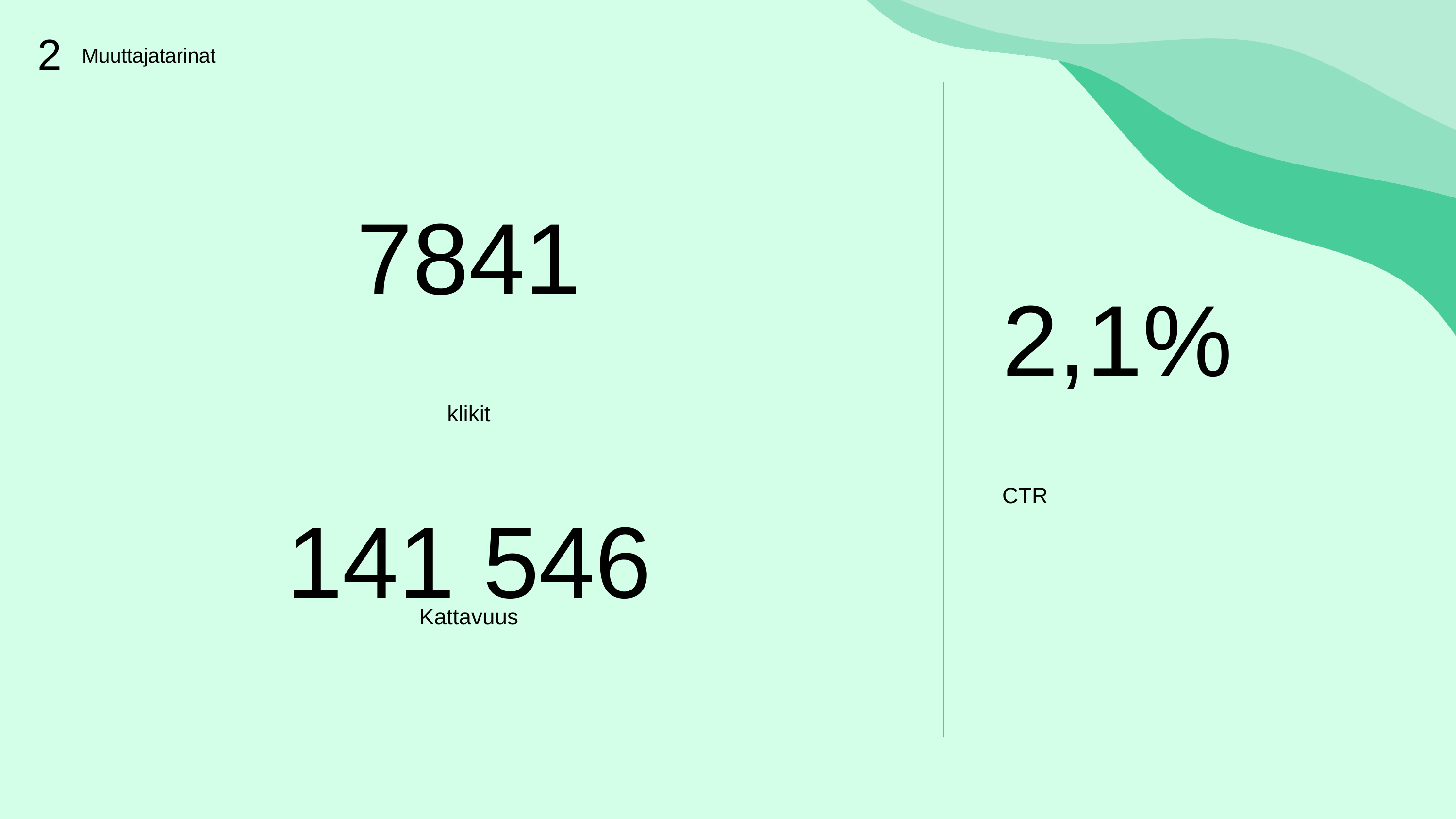

2
Muuttajatarinat
7841

klikit
141 546
Kattavuus
2,1%

CTR